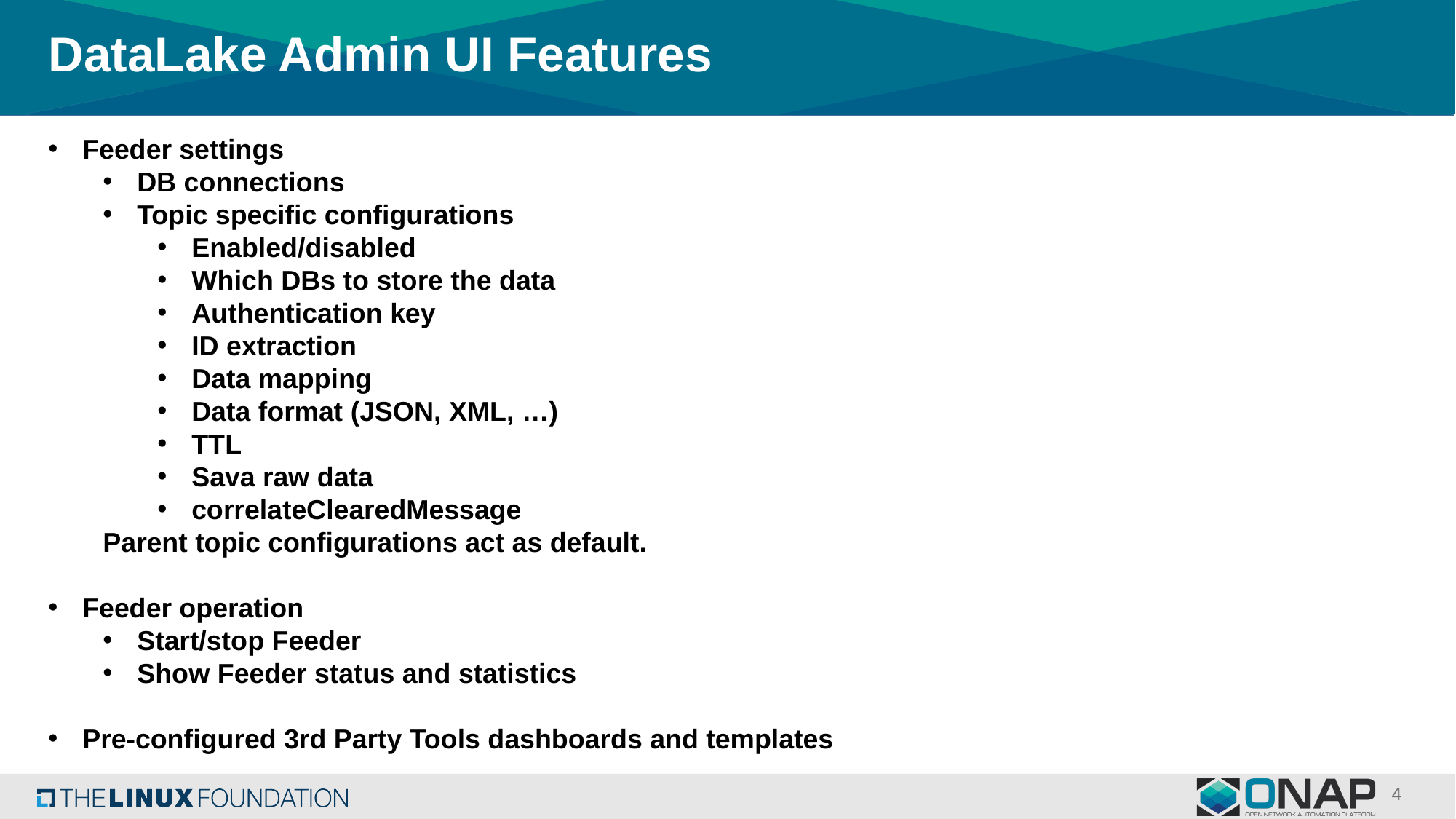

# DataLake Admin UI Features
Feeder settings
DB connections
Topic specific configurations
Enabled/disabled
Which DBs to store the data
Authentication key
ID extraction
Data mapping
Data format (JSON, XML, …)
TTL
Sava raw data
correlateClearedMessage
Parent topic configurations act as default.
Feeder operation
Start/stop Feeder
Show Feeder status and statistics

Pre-configured 3rd Party Tools dashboards and templates
4